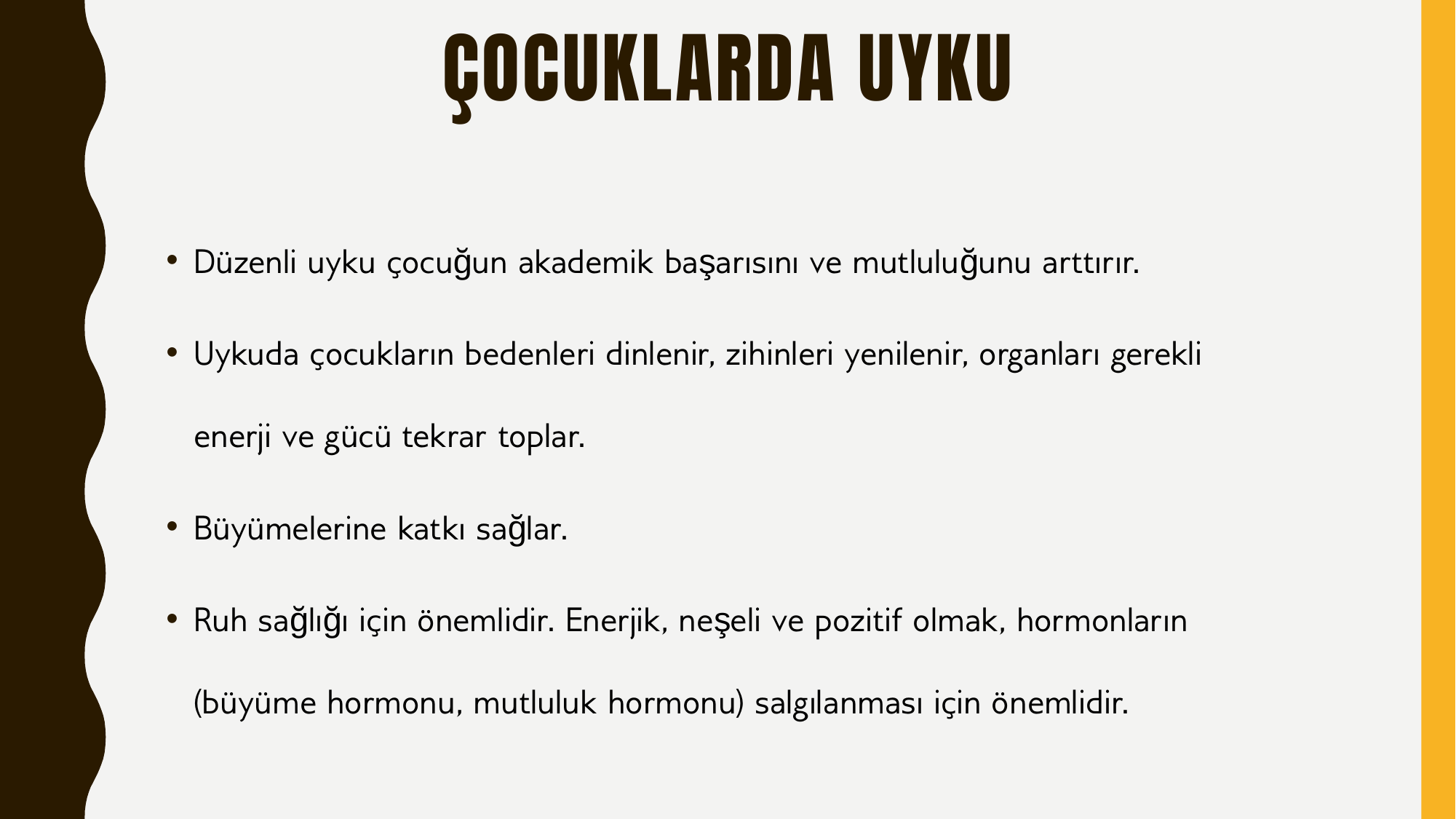

# ÇOCUKLARDA UYKU
Düzenli uyku çocuğun akademik başarısını ve mutluluğunu arttırır.
Uykuda çocukların bedenleri dinlenir, zihinleri yenilenir, organları gerekli enerji ve gücü tekrar toplar.
Büyümelerine katkı sağlar.
Ruh sağlığı için önemlidir. Enerjik, neşeli ve pozitif olmak, hormonların (büyüme hormonu, mutluluk hormonu) salgılanması için önemlidir.